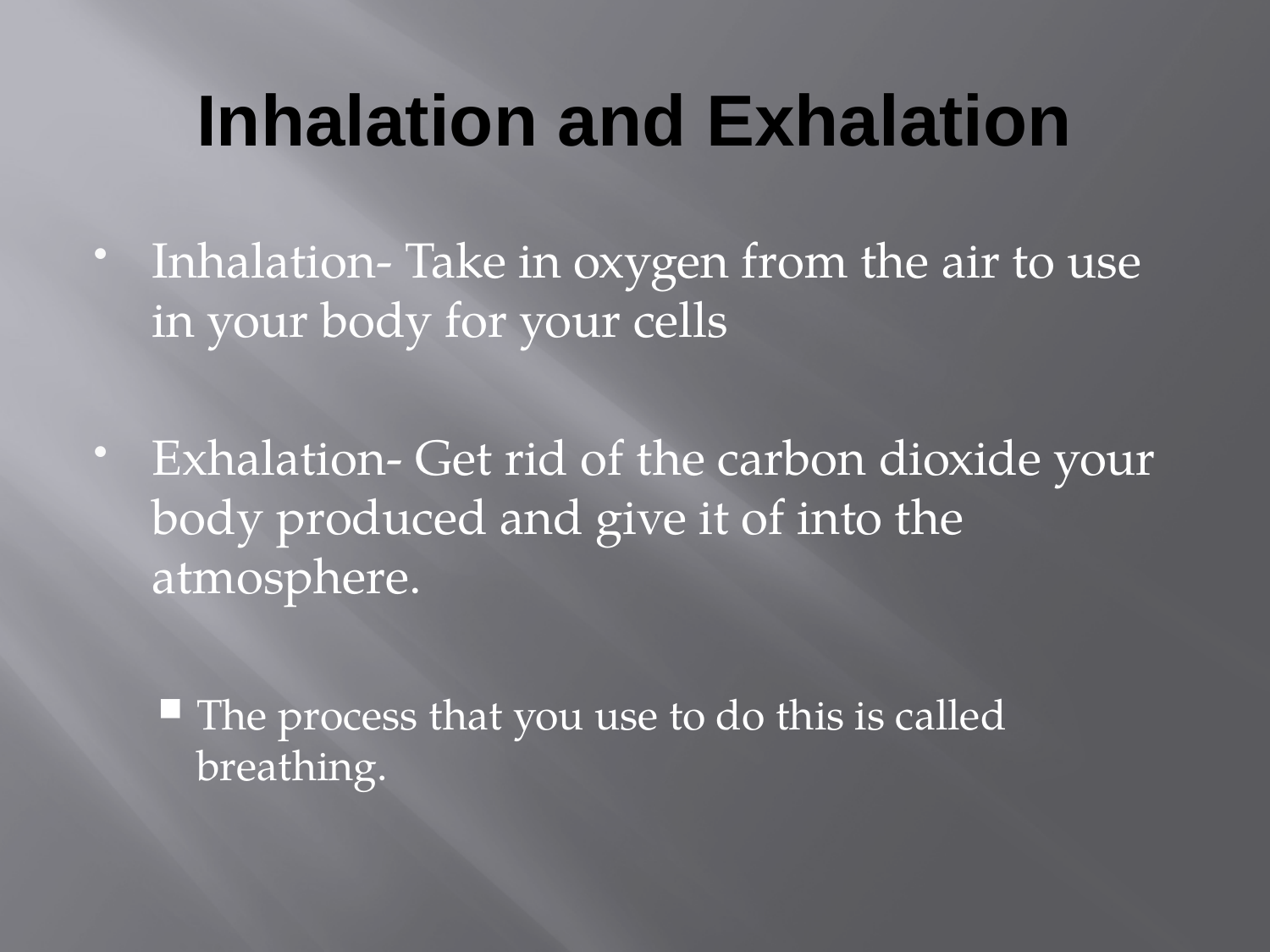

# Inhalation and Exhalation
Inhalation- Take in oxygen from the air to use in your body for your cells

Exhalation- Get rid of the carbon dioxide your body produced and give it of into the atmosphere.

The process that you use to do this is called breathing.